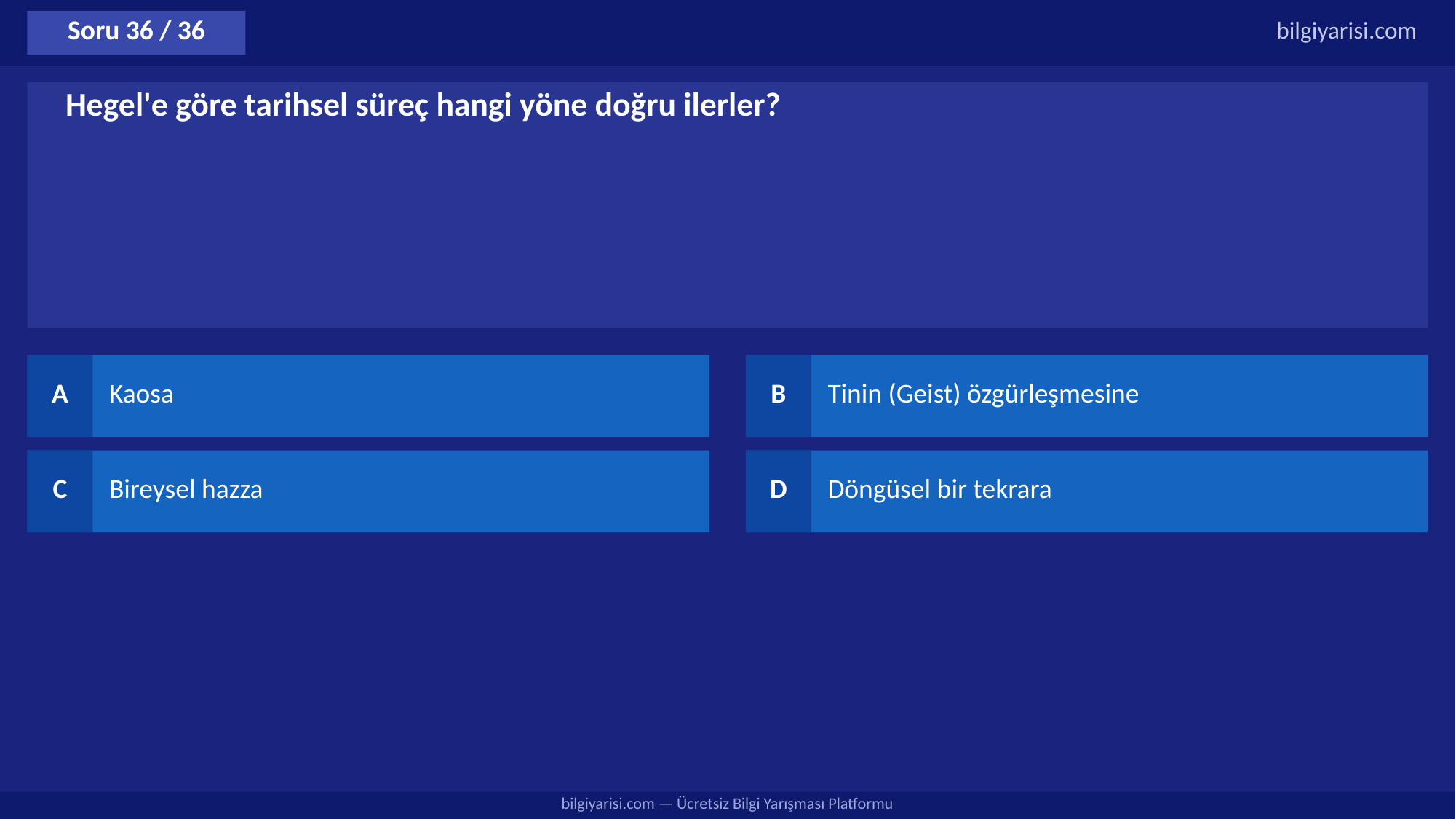

Soru 36 / 36
bilgiyarisi.com

Hegel'e göre tarihsel süreç hangi yöne doğru ilerler?

A
Kaosa

B
Tinin (Geist) özgürleşmesine

C
Bireysel hazza

D
Döngüsel bir tekrara
bilgiyarisi.com — Ücretsiz Bilgi Yarışması Platformu